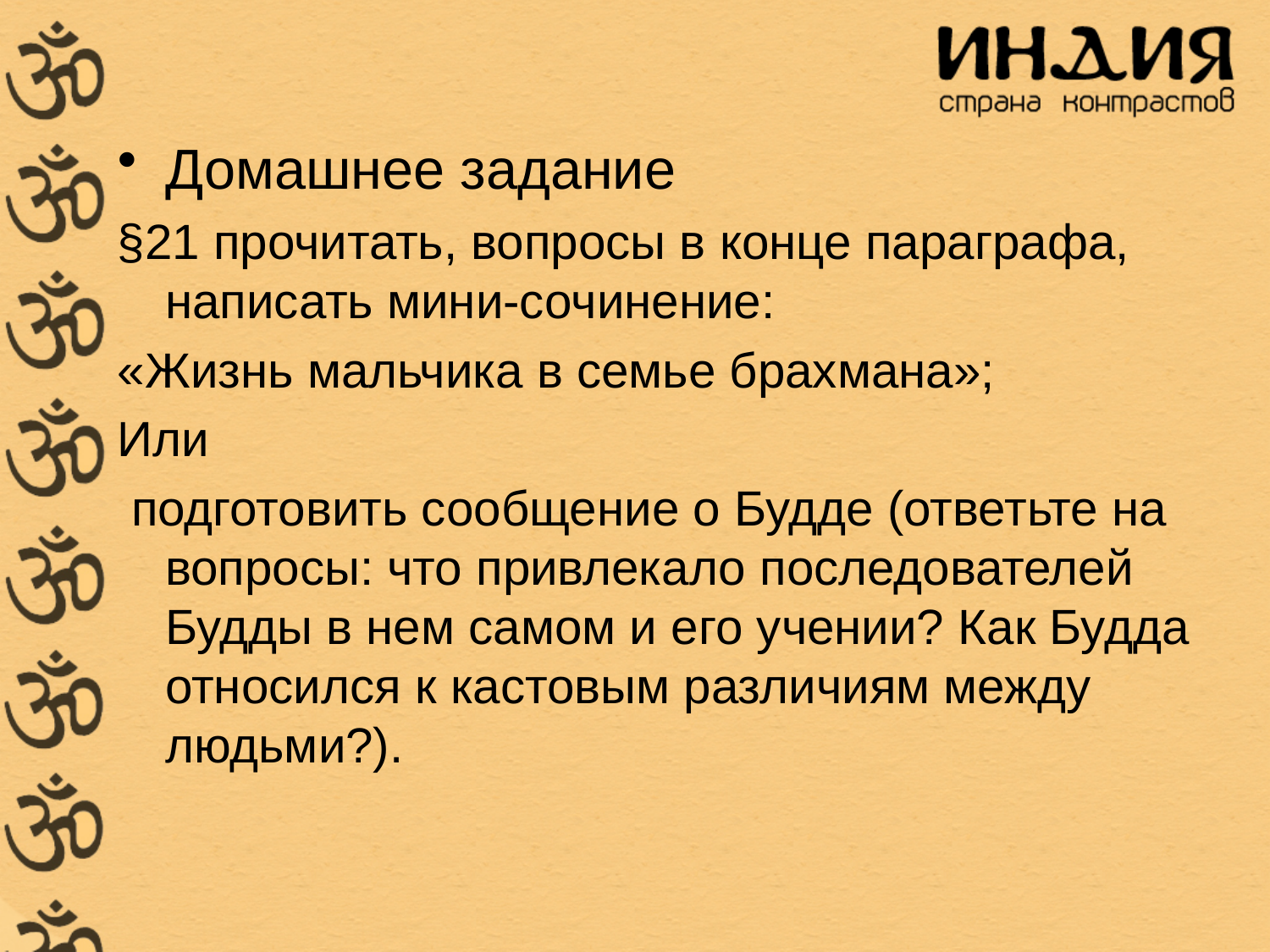

#
Домашнее задание
§21 прочитать, вопросы в конце параграфа, написать мини-сочинение:
«Жизнь мальчика в семье брахмана»;
Или
 подготовить сообщение о Будде (ответьте на вопросы: что привлекало последователей Будды в нем самом и его учении? Как Будда относился к кастовым различиям между людьми?).